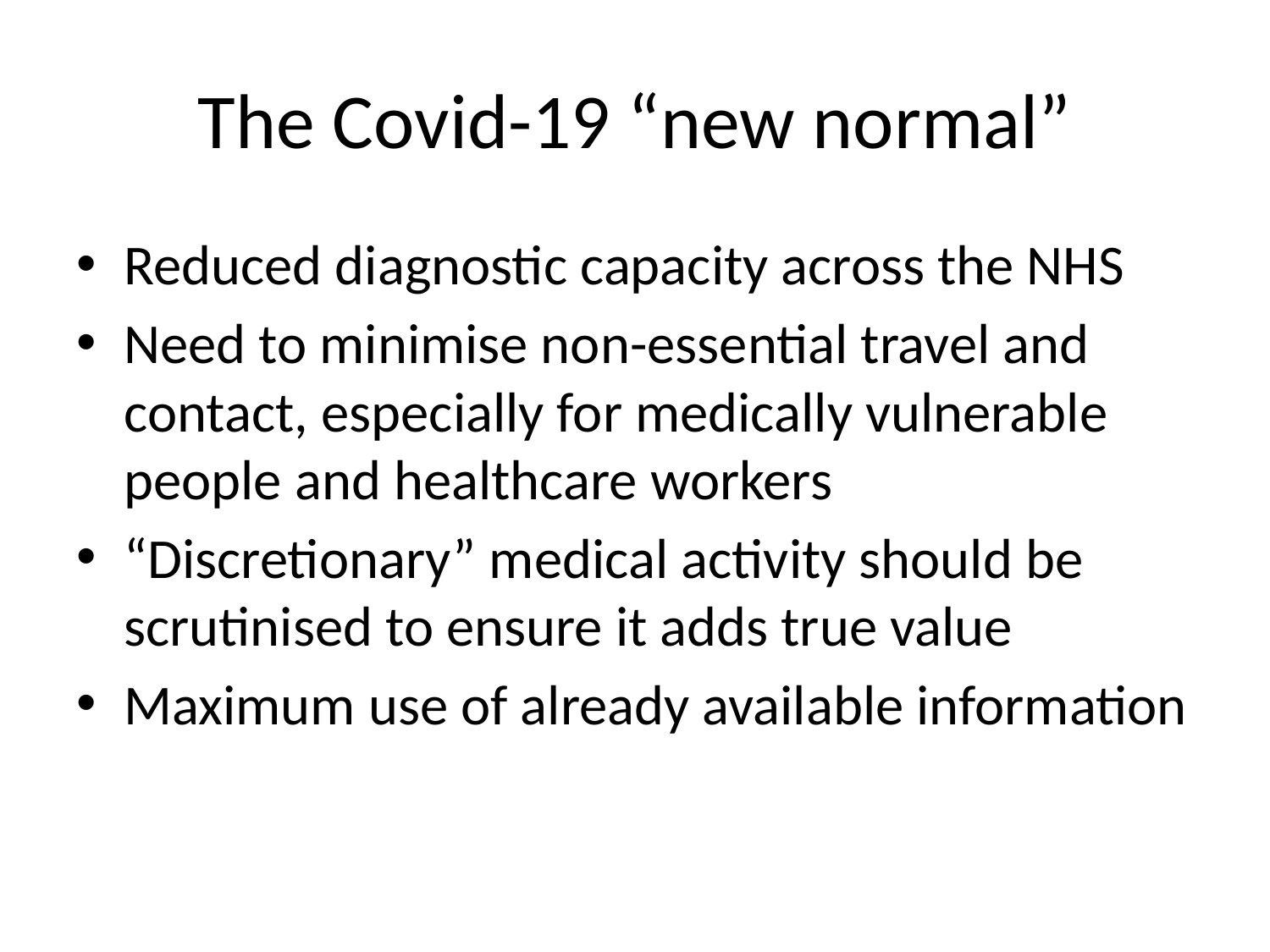

# The Covid-19 “new normal”
Reduced diagnostic capacity across the NHS
Need to minimise non-essential travel and contact, especially for medically vulnerable people and healthcare workers
“Discretionary” medical activity should be scrutinised to ensure it adds true value
Maximum use of already available information